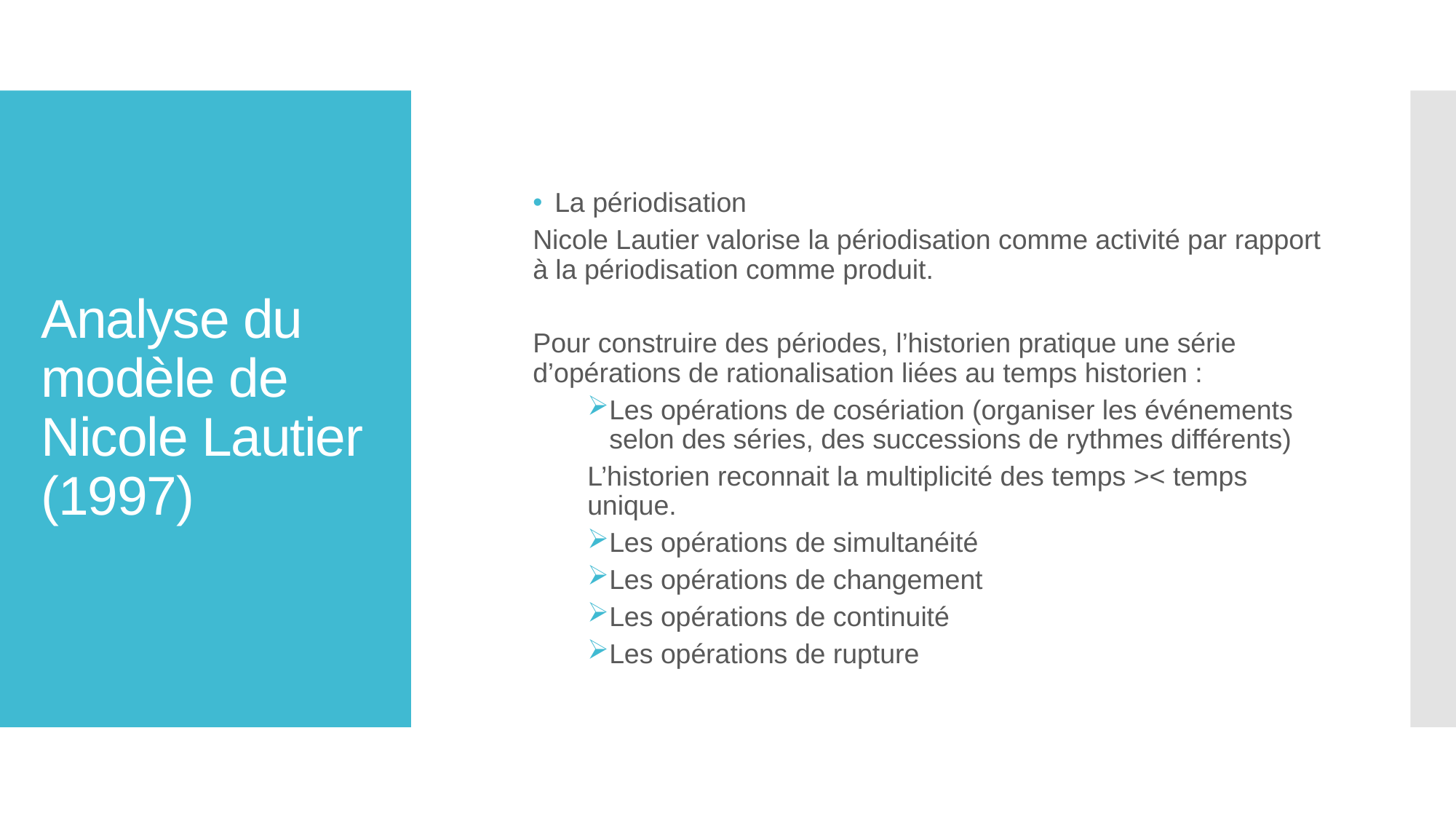

La périodisation
Nicole Lautier valorise la périodisation comme activité par rapport à la périodisation comme produit.

Pour construire des périodes, l’historien pratique une série d’opérations de rationalisation liées au temps historien :
Les opérations de cosériation (organiser les événements selon des séries, des successions de rythmes différents)
L’historien reconnait la multiplicité des temps >< temps unique.
Les opérations de simultanéité
Les opérations de changement
Les opérations de continuité
Les opérations de rupture
# Analyse du modèle de Nicole Lautier (1997)